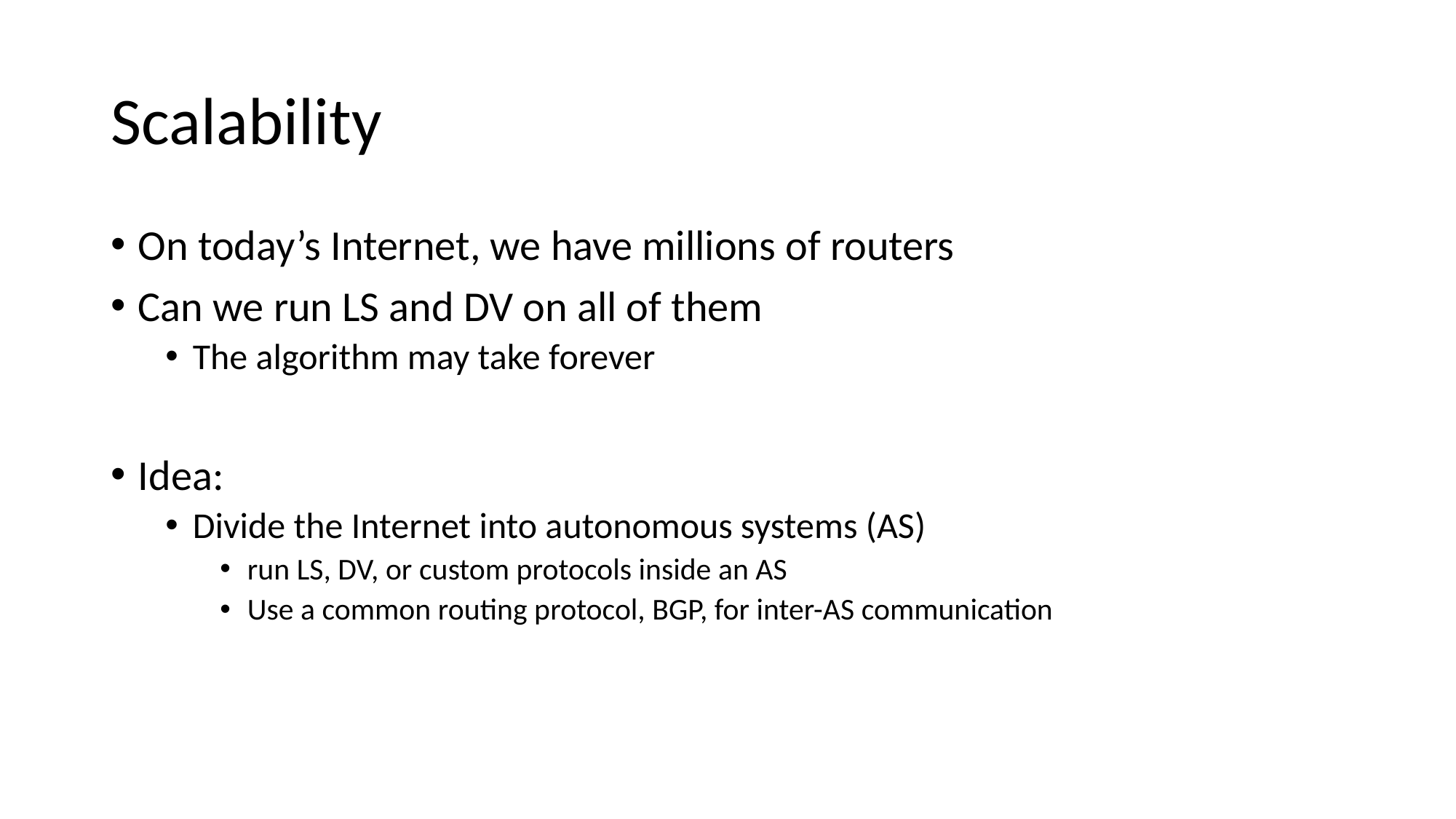

# Scalability
On today’s Internet, we have millions of routers
Can we run LS and DV on all of them
The algorithm may take forever

Idea:
Divide the Internet into autonomous systems (AS)
run LS, DV, or custom protocols inside an AS
Use a common routing protocol, BGP, for inter-AS communication